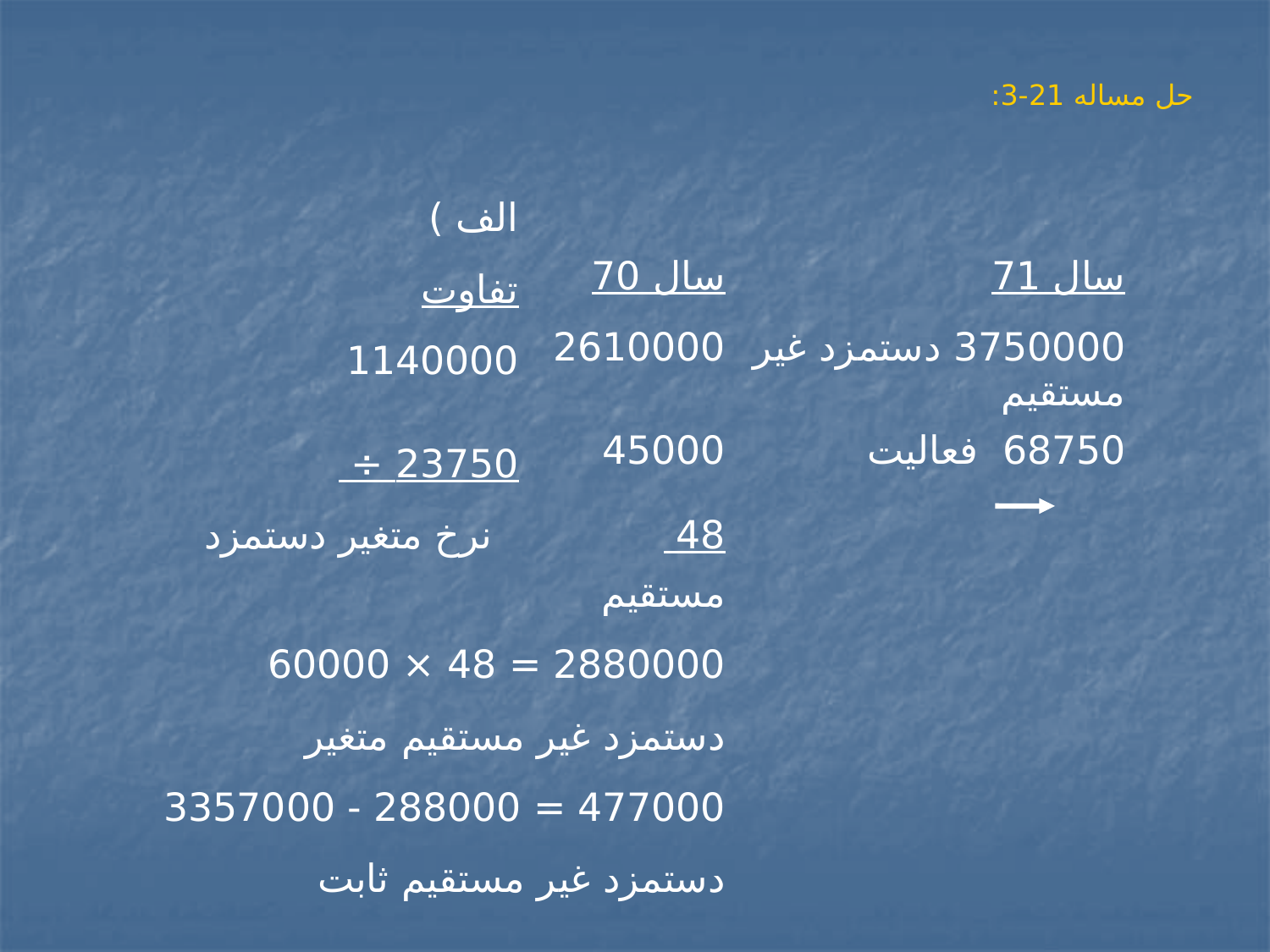

# حل مساله 21-3:
| الف ) |  |  |
| --- | --- | --- |
| تفاوت | سال 70 | سال 71 |
| 1140000 | 2610000 | 3750000 دستمزد غیر مستقیم |
| 23750 ÷ | 45000 | 68750 فعالیت |
| 48 نرخ متغیر دستمزد مستقیم |  |  |
| 2880000 = 48 × 60000 |  |  |
| دستمزد غیر مستقیم متغیر |  |  |
| 477000 = 288000 - 3357000 |  |  |
| دستمزد غیر مستقیم ثابت |  |  |